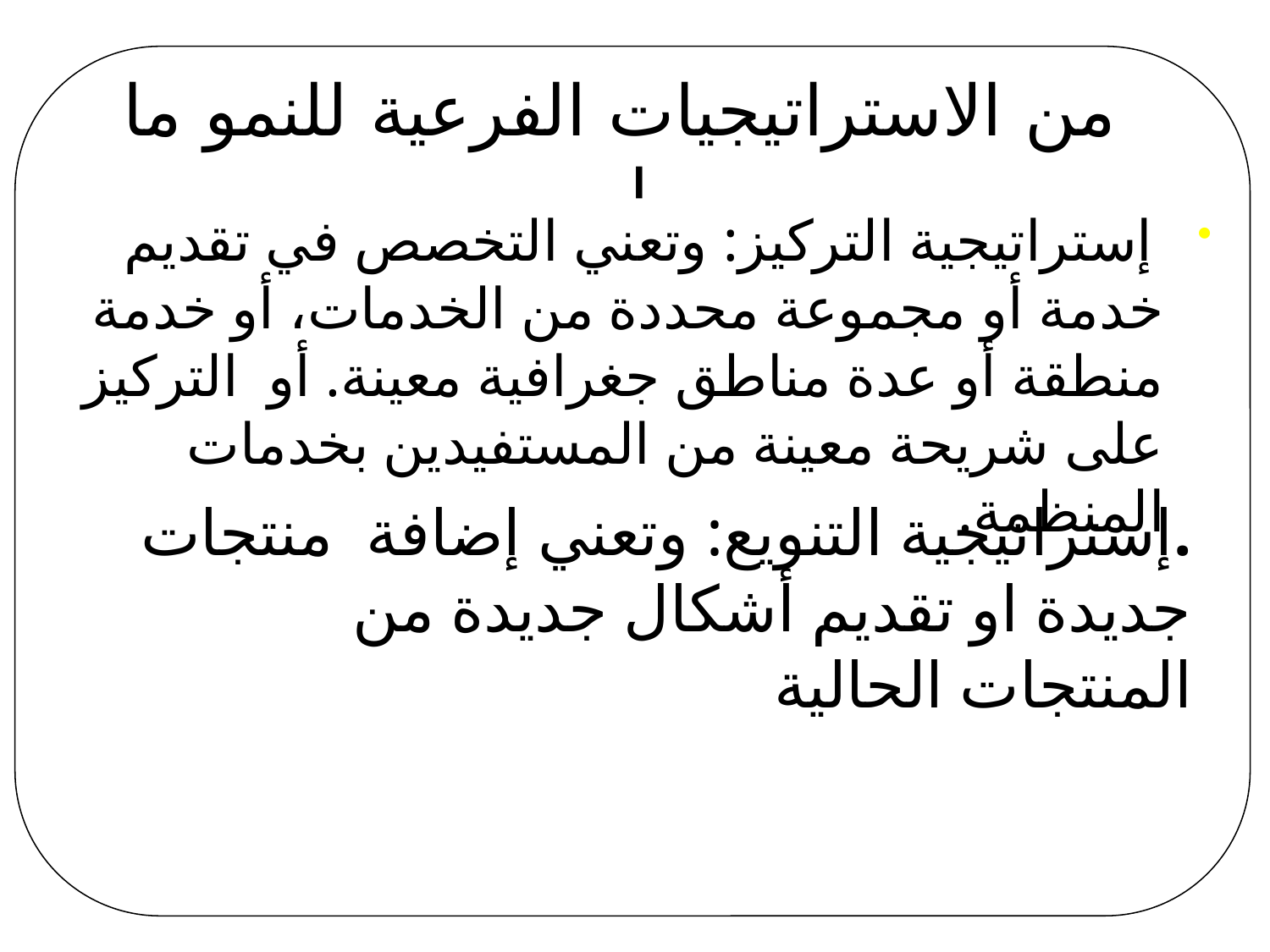

# من الاستراتيجيات الفرعية للنمو ما يلي
 إستراتيجية التركيز: وتعني التخصص في تقديم خدمة أو مجموعة محددة من الخدمات، أو خدمة منطقة أو عدة مناطق جغرافية معينة. أو  التركيز على شريحة معينة من المستفيدين بخدمات المنظمة.

.إستراتيجية التنويع: وتعني إضافة  منتجات جديدة او تقديم أشكال جديدة من المنتجات الحالية